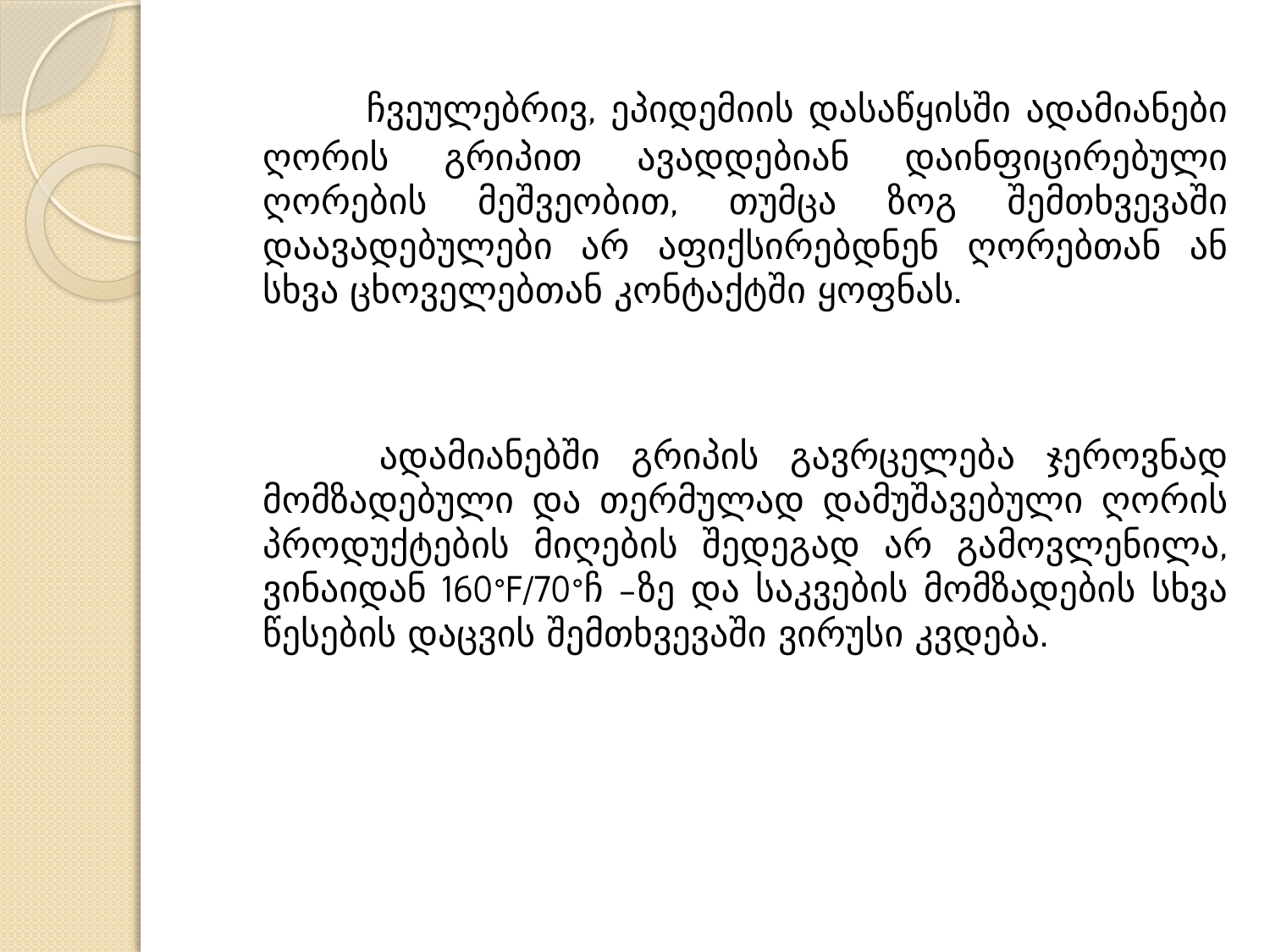

ჩვეულებრივ, ეპიდემიის დასაწყისში ადამიანები ღორის გრიპით ავადდებიან დაინფიცირებული ღორების მეშვეობით, თუმცა ზოგ შემთხვევაში დაავადებულები არ აფიქსირებდნენ ღორებთან ან სხვა ცხოველებთან კონტაქტში ყოფნას.

     ადამიანებში გრიპის გავრცელება ჯეროვნად მომზადებული და თერმულად დამუშავებული ღორის პროდუქტების მიღების შედეგად არ გამოვლენილა, ვინაიდან 160°F/70°ჩ –ზე და საკვების მომზადების სხვა წესების დაცვის შემთხვევაში ვირუსი კვდება.